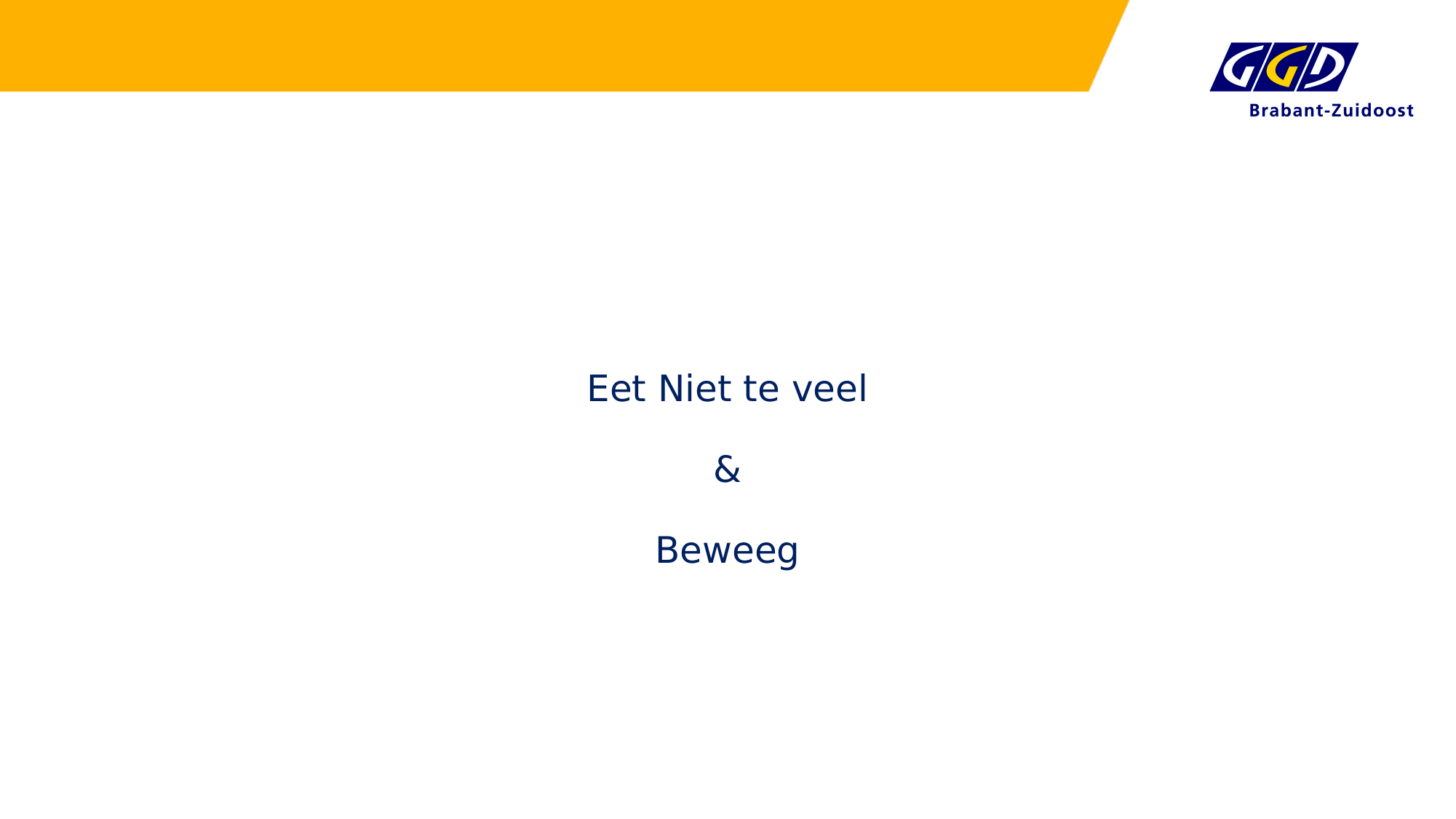

#

Eet Niet te veel
&
Beweeg